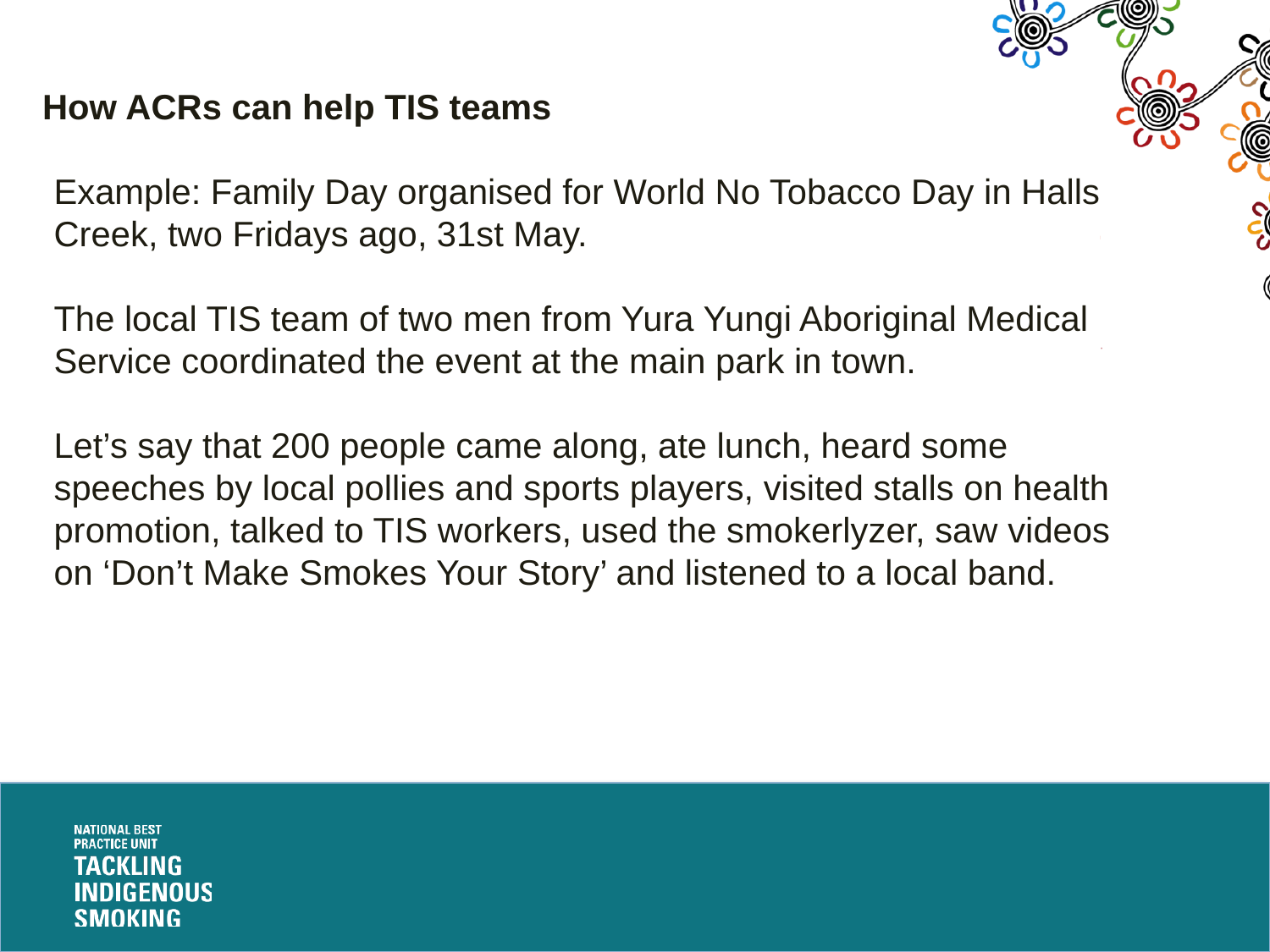

# How ACRs can help TIS teams Example: Family Day organised for World No Tobacco Day in Halls Creek, two Fridays ago, 31st May. The local TIS team of two men from Yura Yungi Aboriginal Medical Service coordinated the event at the main park in town. Let’s say that 200 people came along, ate lunch, heard some speeches by local pollies and sports players, visited stalls on health promotion, talked to TIS workers, used the smokerlyzer, saw videos on ‘Don’t Make Smokes Your Story’ and listened to a local band.